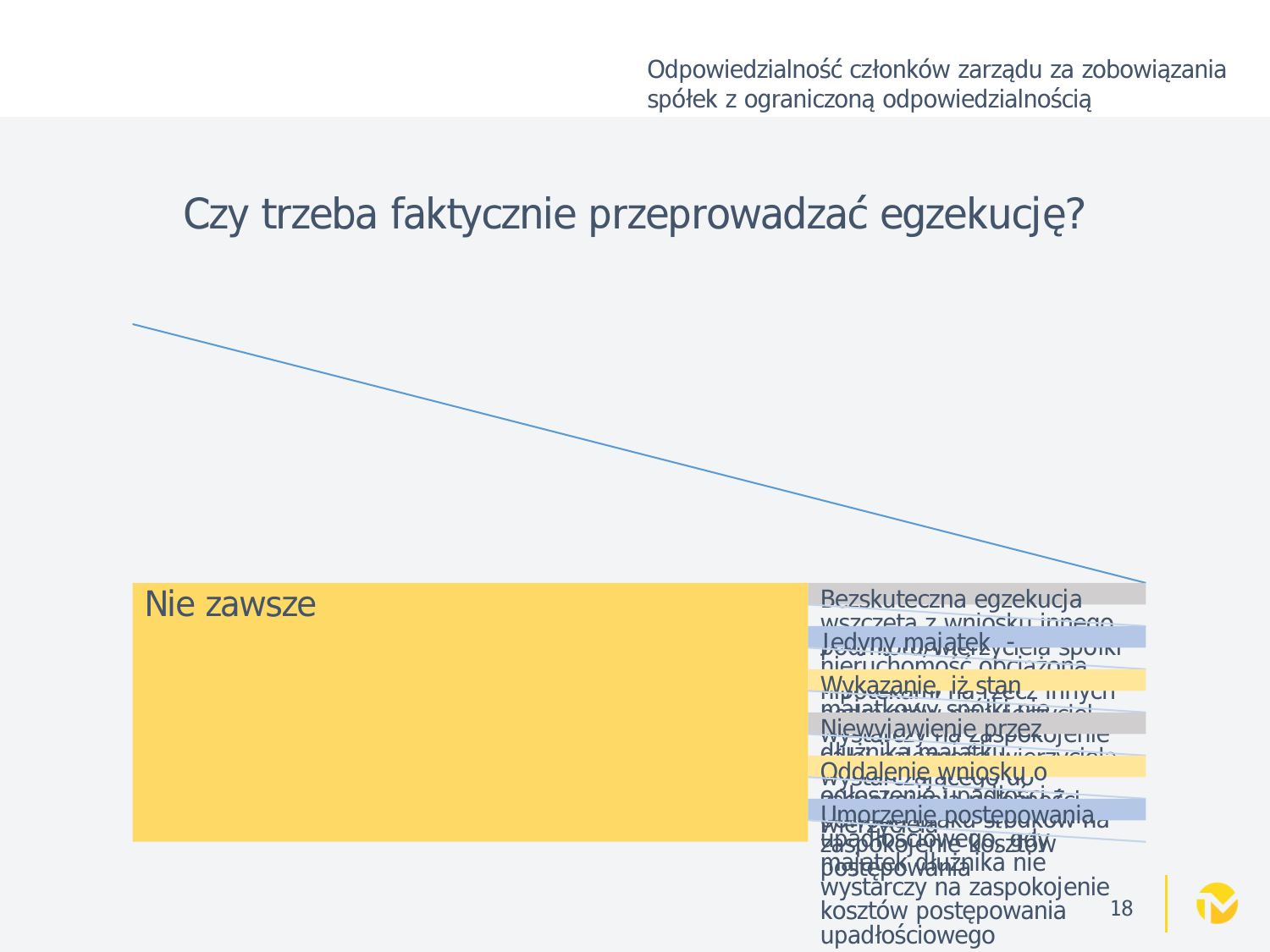

Odpowiedzialność członków zarządu za zobowiązania spółek z ograniczoną odpowiedzialnością
# Czy trzeba faktycznie przeprowadzać egzekucję?
Nie zawsze
18